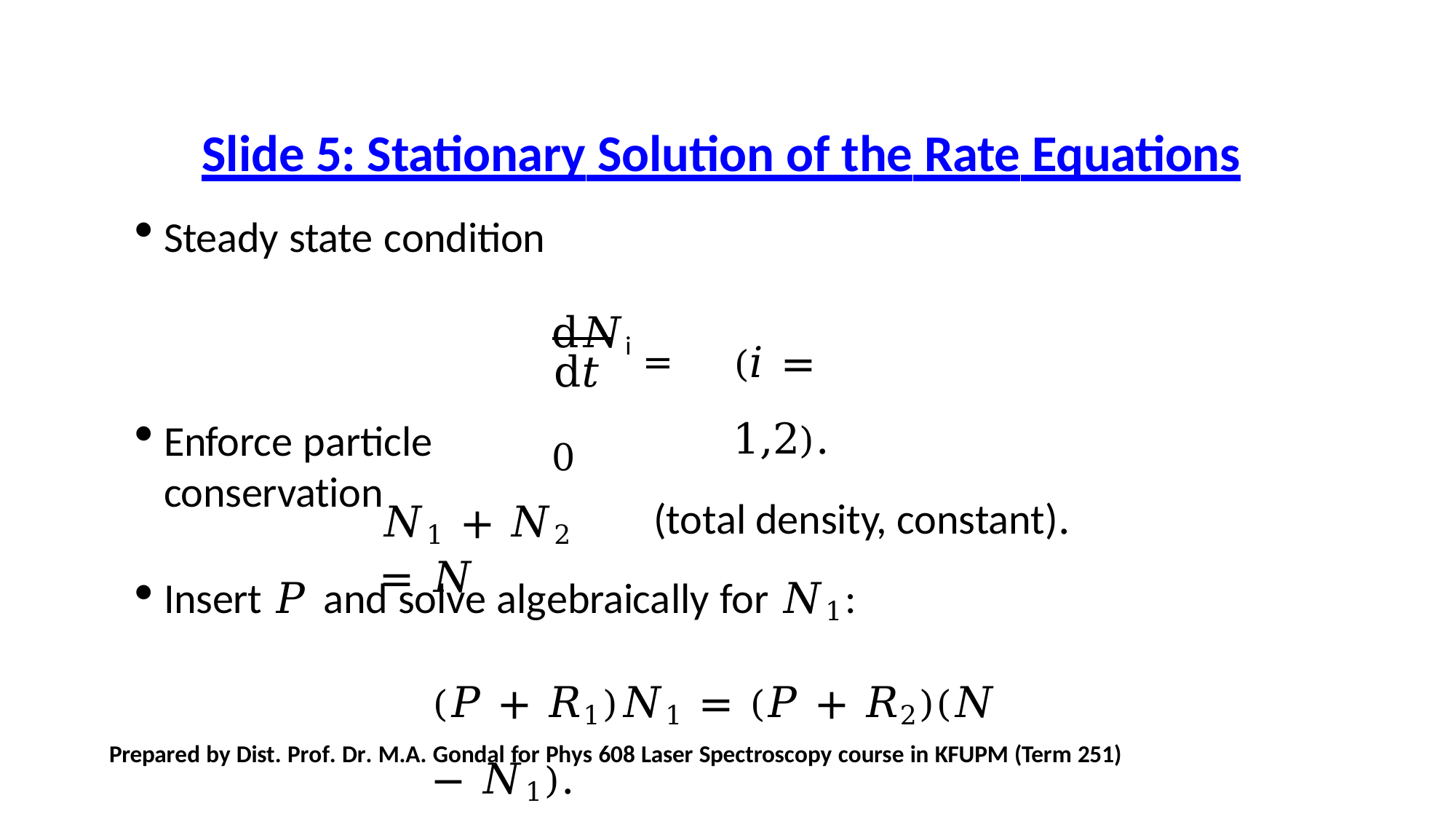

# Slide 5: Stationary Solution of the Rate Equations
Steady state condition
d𝑁i  = 0
(𝑖 = 1,2).

d𝑡
Enforce particle conservation
𝑁1  + 𝑁2  = 𝑁
(total density, constant).
Insert 𝑃 and solve algebraically for 𝑁1:
(𝑃 + 𝑅1)𝑁1  = (𝑃 + 𝑅2)(𝑁 − 𝑁1).
Prepared by Dist. Prof. Dr. M.A. Gondal for Phys 608 Laser Spectroscopy course in KFUPM (Term 251)